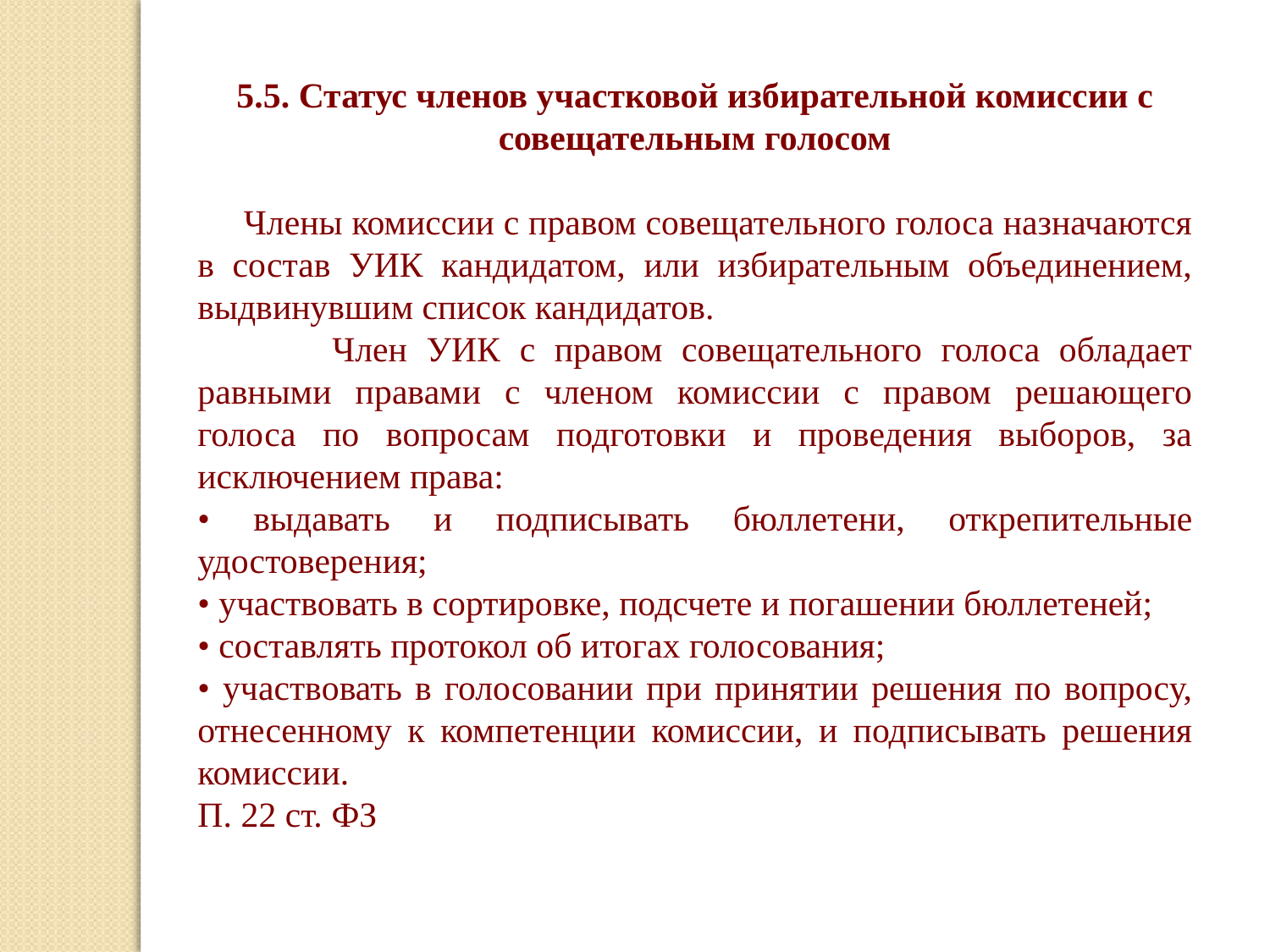

5.5. Статус членов участковой избирательной комиссии с совещательным голосом

     Члены комиссии с правом совещательного голоса назначаются в состав УИК кандидатом, или избирательным объединением, выдвинувшим список кандидатов.
       Член УИК с правом совещательного голоса обладает равными правами с членом комиссии с правом решающего голоса по вопросам подготовки и проведения выборов, за исключением права:
• выдавать и подписывать бюллетени, открепительные удостоверения;
• участвовать в сортировке, подсчете и погашении бюллетеней;
• составлять протокол об итогах голосования;
• участвовать в голосовании при принятии решения по вопросу, отнесенному к компетенции комиссии, и подписывать решения комиссии.
П. 22 ст. ФЗ